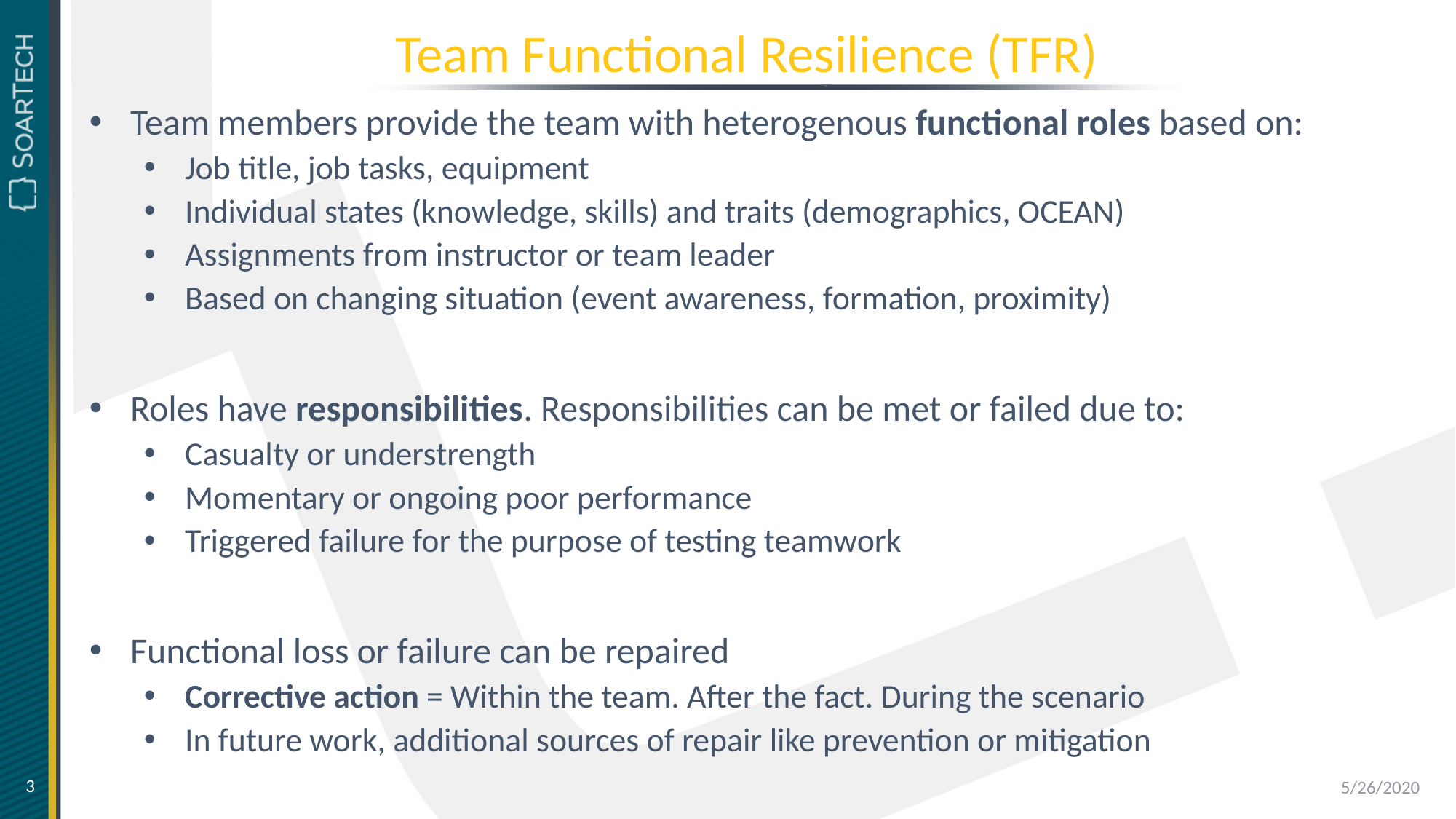

# Team Functional Resilience (TFR)
Team members provide the team with heterogenous functional roles based on:
Job title, job tasks, equipment
Individual states (knowledge, skills) and traits (demographics, OCEAN)
Assignments from instructor or team leader
Based on changing situation (event awareness, formation, proximity)

Roles have responsibilities. Responsibilities can be met or failed due to:
Casualty or understrength
Momentary or ongoing poor performance
Triggered failure for the purpose of testing teamwork

Functional loss or failure can be repaired
Corrective action = Within the team. After the fact. During the scenario
In future work, additional sources of repair like prevention or mitigation
3
5/26/2020